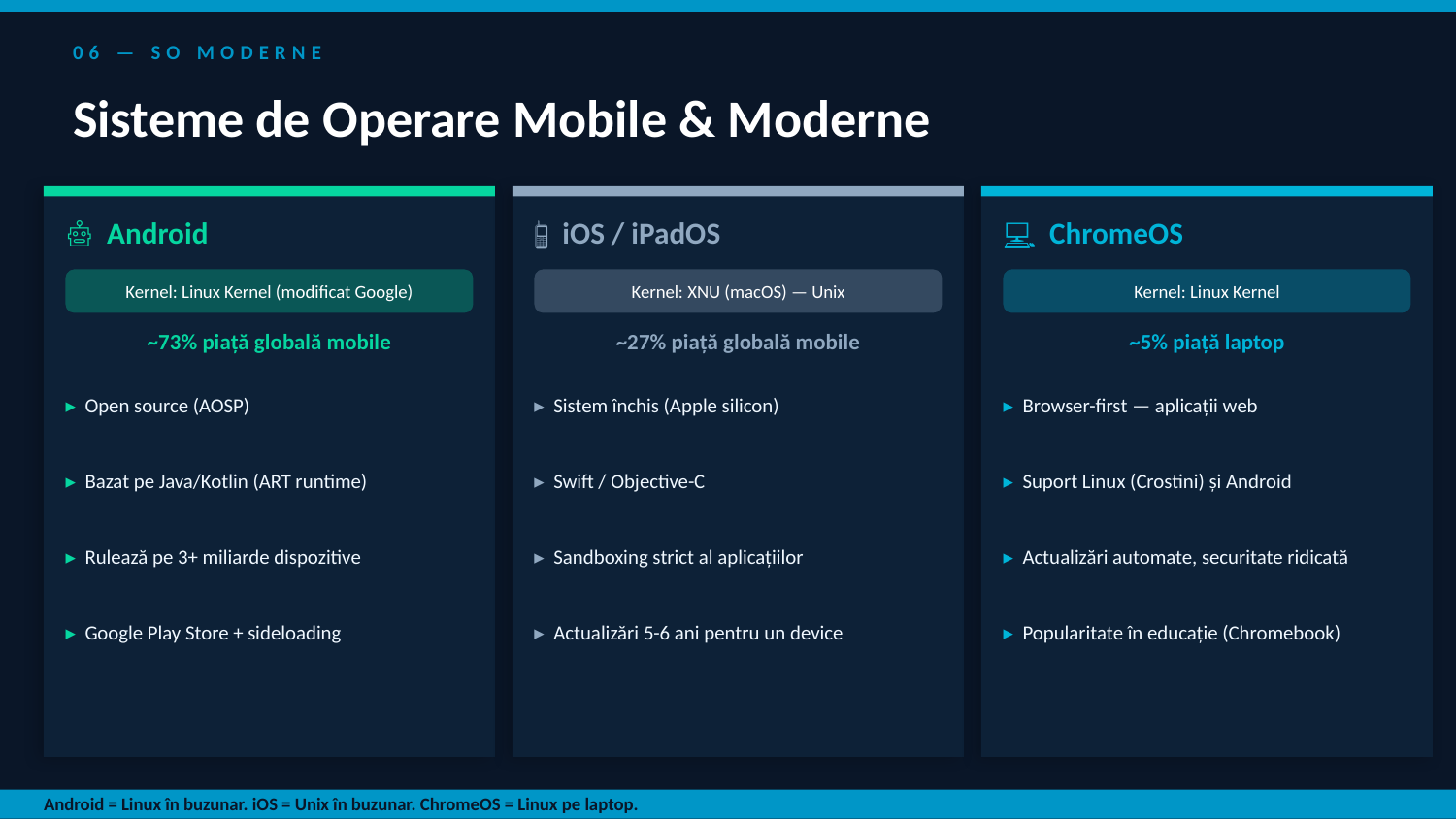

06 — SO MODERNE
Sisteme de Operare Mobile & Moderne

🤖  Android
📱  iOS / iPadOS
💻  ChromeOS

Kernel: Linux Kernel (modificat Google)

Kernel: XNU (macOS) — Unix

Kernel: Linux Kernel
~73% piață globală mobile
~27% piață globală mobile
~5% piață laptop
▸  Open source (AOSP)
▸  Sistem închis (Apple silicon)
▸  Browser-first — aplicații web
▸  Bazat pe Java/Kotlin (ART runtime)
▸  Swift / Objective-C
▸  Suport Linux (Crostini) și Android
▸  Rulează pe 3+ miliarde dispozitive
▸  Sandboxing strict al aplicațiilor
▸  Actualizări automate, securitate ridicată
▸  Google Play Store + sideloading
▸  Actualizări 5-6 ani pentru un device
▸  Popularitate în educație (Chromebook)
Android = Linux în buzunar. iOS = Unix în buzunar. ChromeOS = Linux pe laptop.